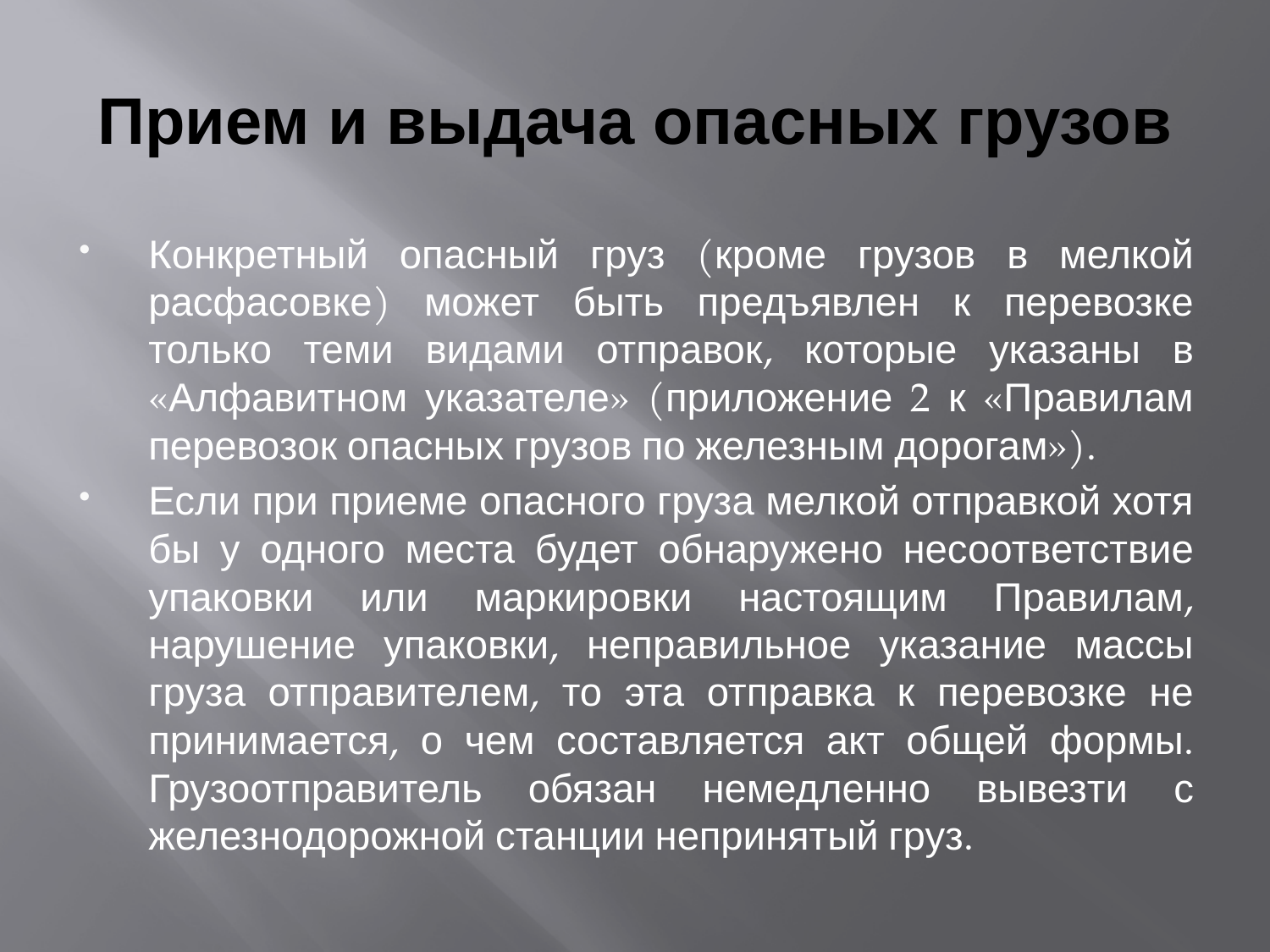

# Прием и выдача опасных грузов
Конкретный опасный груз (кроме грузов в мелкой расфасовке) может быть предъявлен к перевозке только теми видами отправок, которые указаны в «Алфавитном указателе» (приложение 2 к «Правилам перевозок опасных грузов по железным дорогам»).
Если при приеме опасного груза мелкой отправкой хотя бы у одного места будет обнаружено несоответствие упаковки или маркировки настоящим Правилам, нарушение упаковки, неправильное указание массы груза отправителем, то эта отправка к перевозке не принимается, о чем составляется акт общей формы. Грузоотправитель обязан немедленно вывезти с железнодорожной станции непринятый груз.